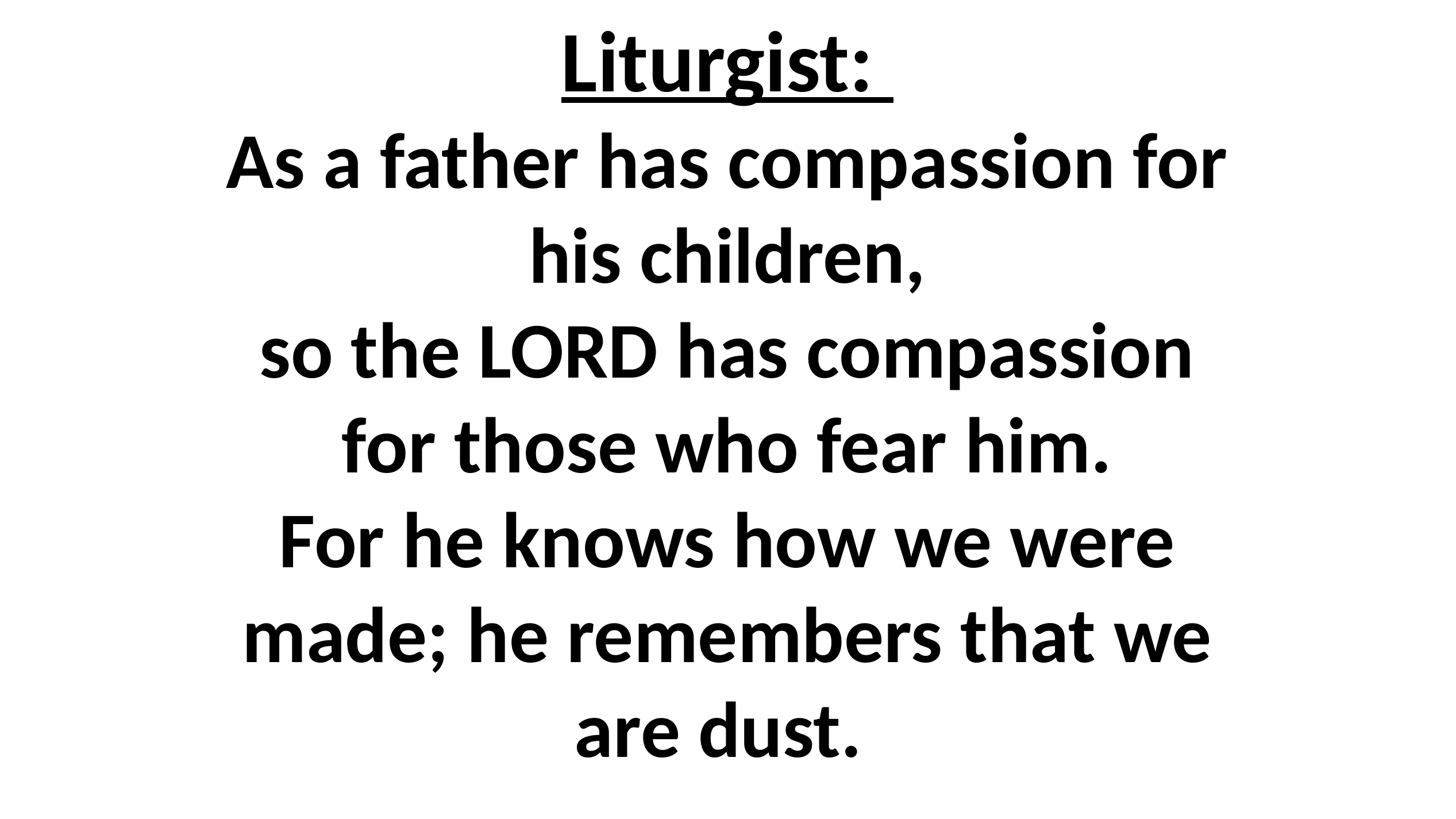

# Liturgist: As a father has compassion for his children, so the LORD has compassion for those who fear him. For he knows how we were made; he remembers that we are dust.